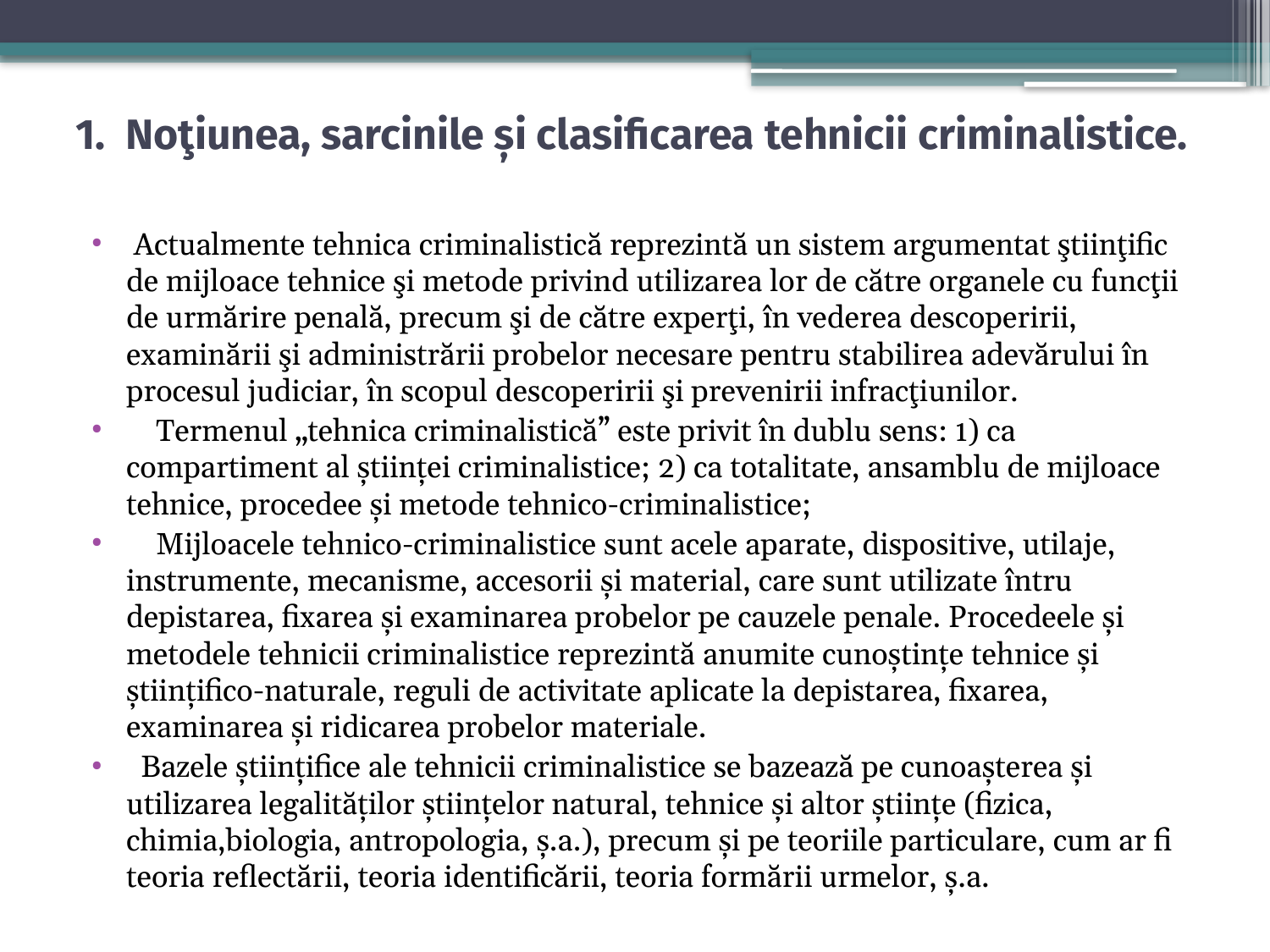

# 1.  Noţiunea, sarcinile și clasificarea tehnicii criminalistice.
 Actualmente tehnica criminalistică reprezintă un sistem argumentat ştiinţific de mijloace tehnice şi metode privind utilizarea lor de către organele cu funcţii de urmărire penală, precum şi de către experţi, în vederea descoperirii, examinării şi administrării probelor necesare pentru stabilirea adevărului în procesul judiciar, în scopul descoperirii şi prevenirii infracţiunilor.
    Termenul „tehnica criminalistică” este privit în dublu sens: 1) ca compartiment al științei criminalistice; 2) ca totalitate, ansamblu de mijloace tehnice, procedee și metode tehnico-criminalistice;
    Mijloacele tehnico-criminalistice sunt acele aparate, dispositive, utilaje, instrumente, mecanisme, accesorii și material, care sunt utilizate întru depistarea, fixarea și examinarea probelor pe cauzele penale. Procedeele și metodele tehnicii criminalistice reprezintă anumite cunoștințe tehnice și științifico-naturale, reguli de activitate aplicate la depistarea, fixarea, examinarea și ridicarea probelor materiale.
  Bazele științifice ale tehnicii criminalistice se bazează pe cunoașterea și utilizarea legalităților științelor natural, tehnice și altor științe (fizica, chimia,biologia, antropologia, ș.a.), precum și pe teoriile particulare, cum ar fi teoria reflectării, teoria identificării, teoria formării urmelor, ș.a.